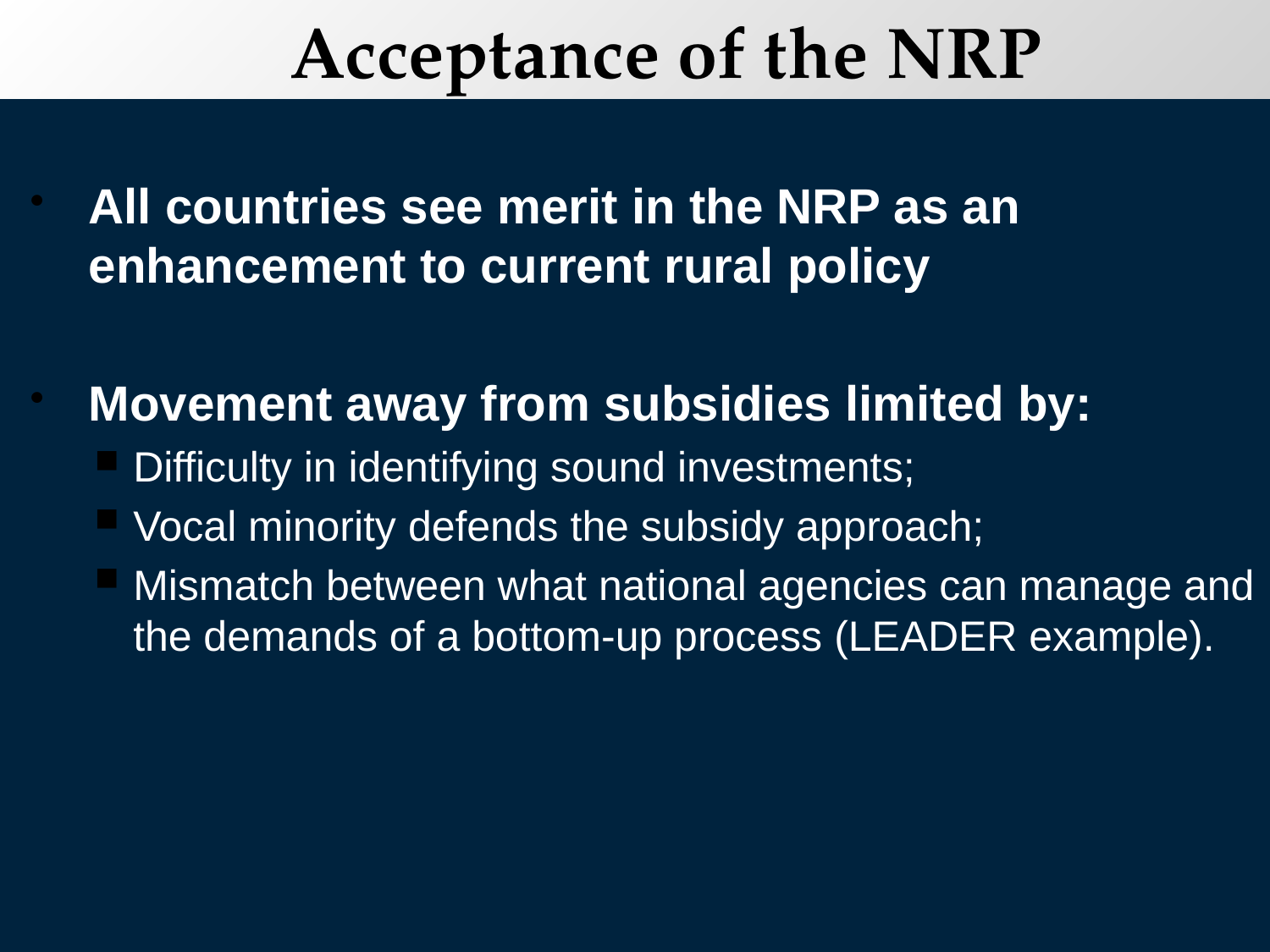

# Acceptance of the NRP

All countries see merit in the NRP as an enhancement to current rural policy

Movement away from subsidies limited by:
Difficulty in identifying sound investments;
Vocal minority defends the subsidy approach;
Mismatch between what national agencies can manage and the demands of a bottom-up process (LEADER example).